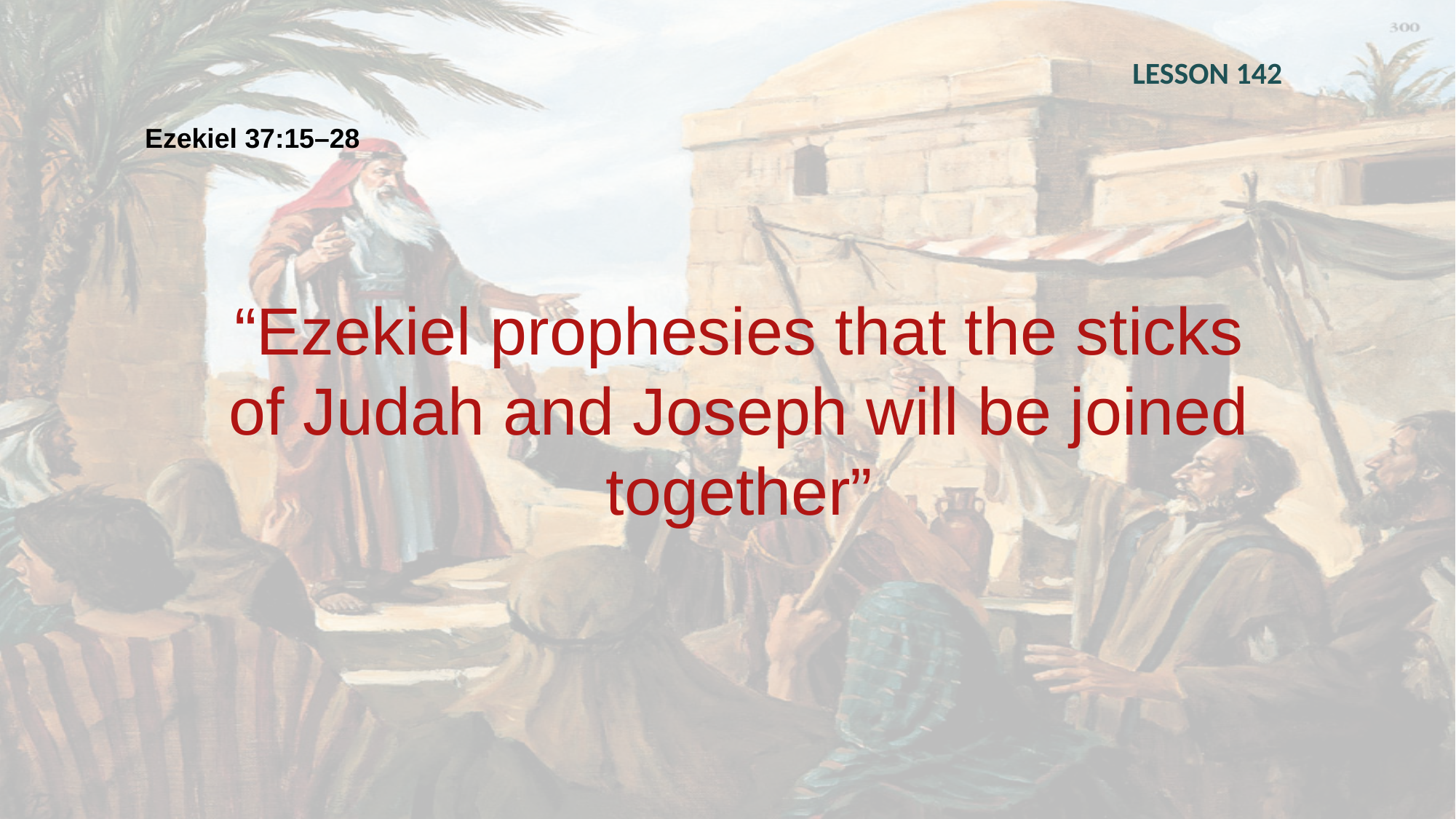

LESSON 142
Ezekiel 37:15–28
“Ezekiel prophesies that the sticks of Judah and Joseph will be joined together”